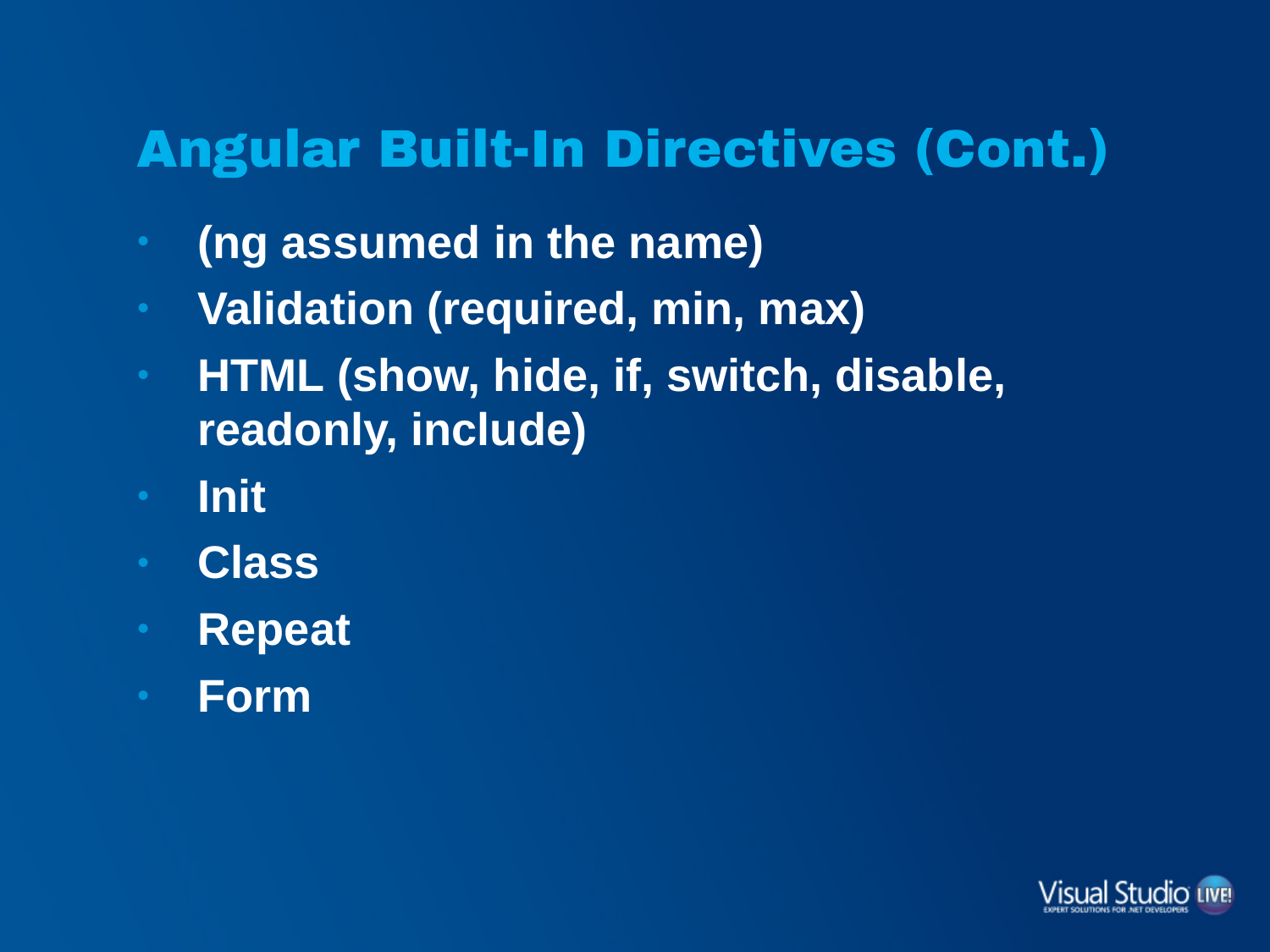

# Angular Built-In Directives (Cont.)
(ng assumed in the name)
Validation (required, min, max)
HTML (show, hide, if, switch, disable, readonly, include)
Init
Class
Repeat
Form